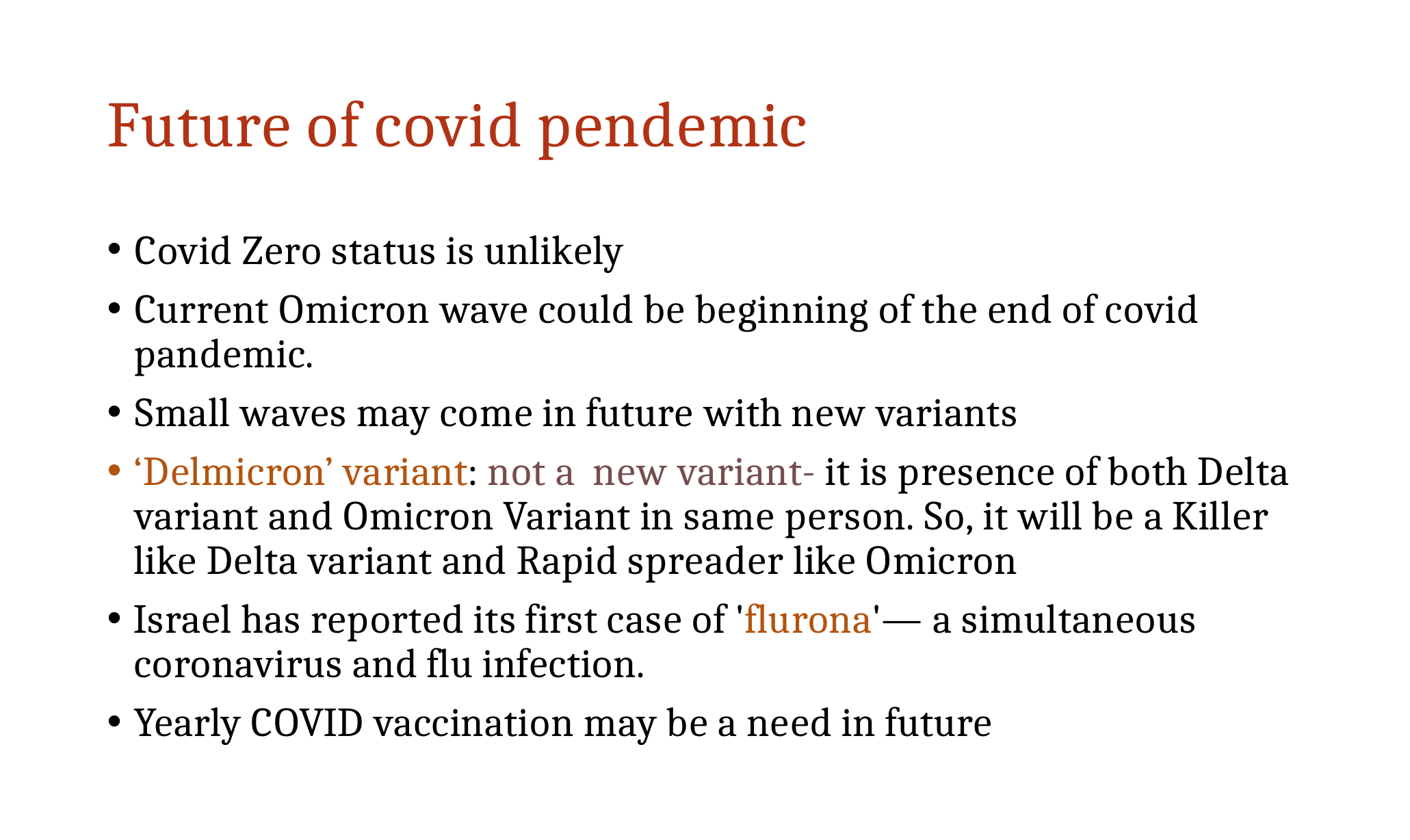

# Future of covid pendemic
Covid Zero status is unlikely
Current Omicron wave could be beginning of the end of covid pandemic.
Small waves may come in future with new variants
‘Delmicron’ variant: not a  new variant- it is presence of both Delta variant and Omicron Variant in same person. So, it will be a Killer like Delta variant and Rapid spreader like Omicron
Israel has reported its first case of 'flurona'— a simultaneous coronavirus and flu infection.
Yearly COVID vaccination may be a need in future